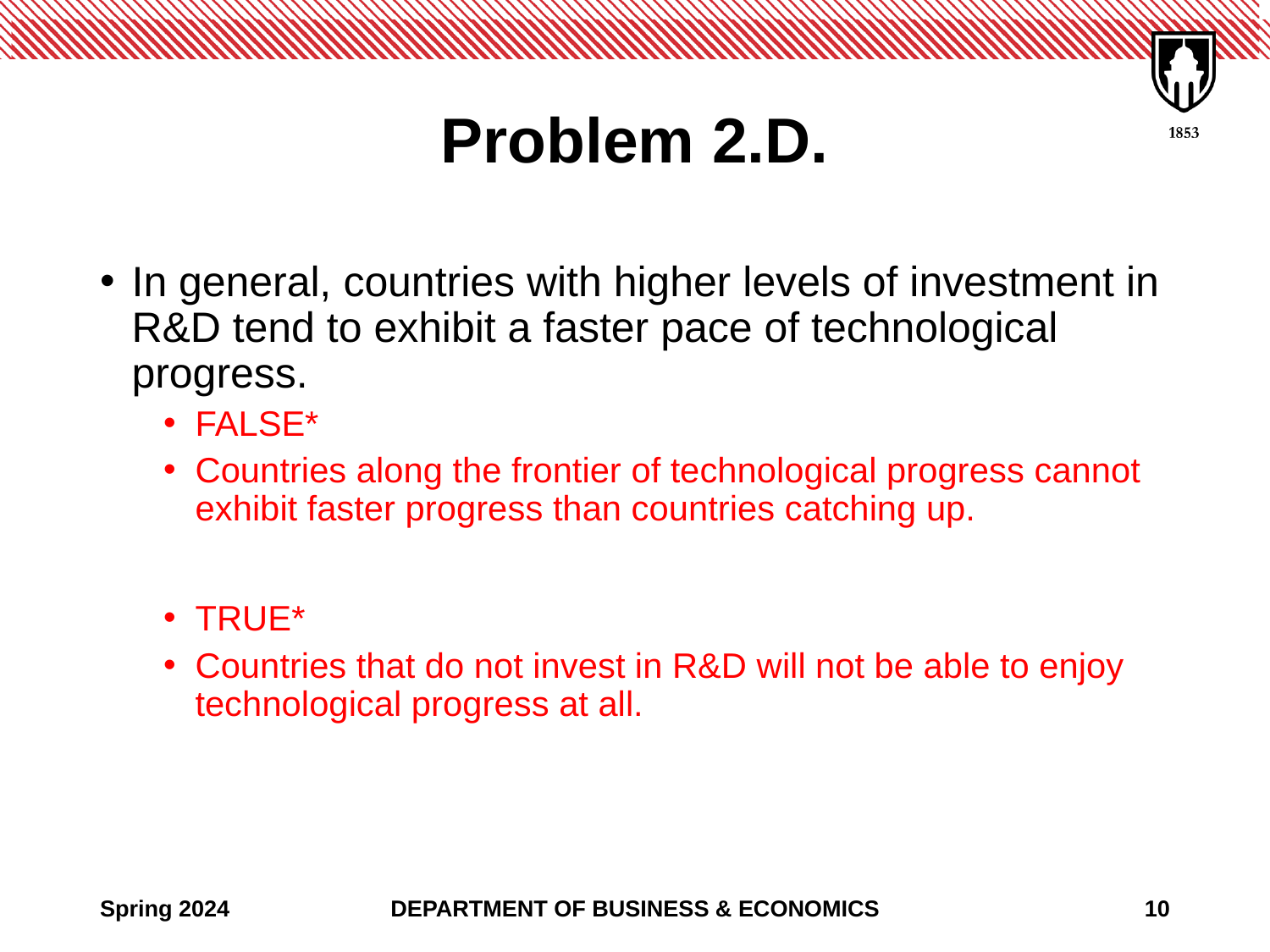

# Problem 2.D.
In general, countries with higher levels of investment in R&D tend to exhibit a faster pace of technological progress.
FALSE*
Countries along the frontier of technological progress cannot exhibit faster progress than countries catching up.

TRUE*
Countries that do not invest in R&D will not be able to enjoy technological progress at all.

Spring 2024
DEPARTMENT OF BUSINESS & ECONOMICS
10